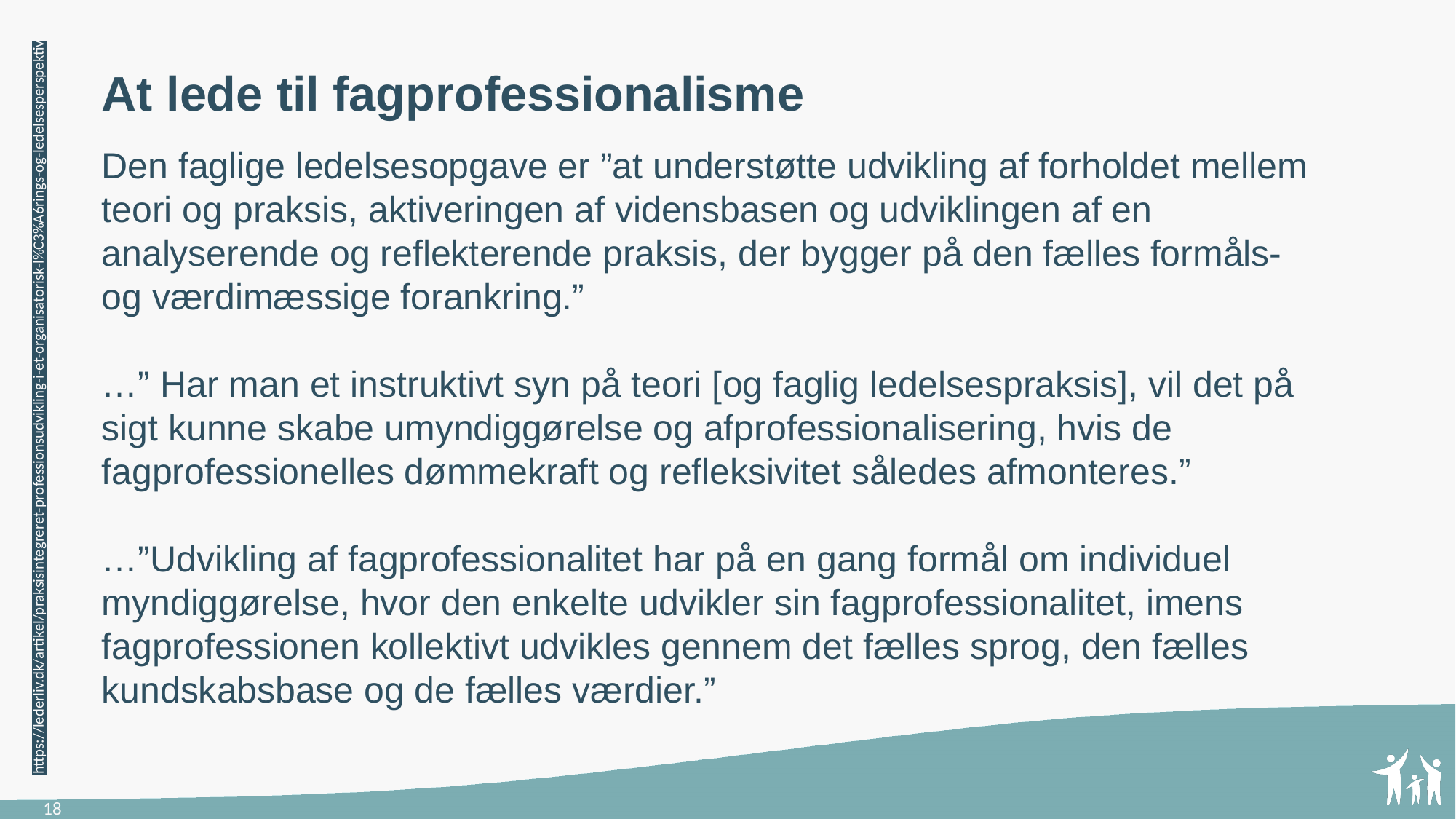

At lede til fagprofessionalisme
Den faglige ledelsesopgave er ”at understøtte udvikling af forholdet mellem teori og praksis, aktiveringen af vidensbasen og udviklingen af en analyserende og reflekterende praksis, der bygger på den fælles formåls- og værdimæssige forankring.”

…” Har man et instruktivt syn på teori [og faglig ledelsespraksis], vil det på sigt kunne skabe umyndiggørelse og afprofessionalisering, hvis de fagprofessionelles dømmekraft og refleksivitet således afmonteres.”

…”Udvikling af fagprofessionalitet har på en gang formål om individuel myndiggørelse, hvor den enkelte udvikler sin fagprofessionalitet, imens fagprofessionen kollektivt udvikles gennem det fælles sprog, den fælles kundskabsbase og de fælles værdier.”
https://lederliv.dk/artikel/praksisintegreret-professionsudvikling-i-et-organisatorisk-l%C3%A6rings-og-ledelsesperspektiv

18